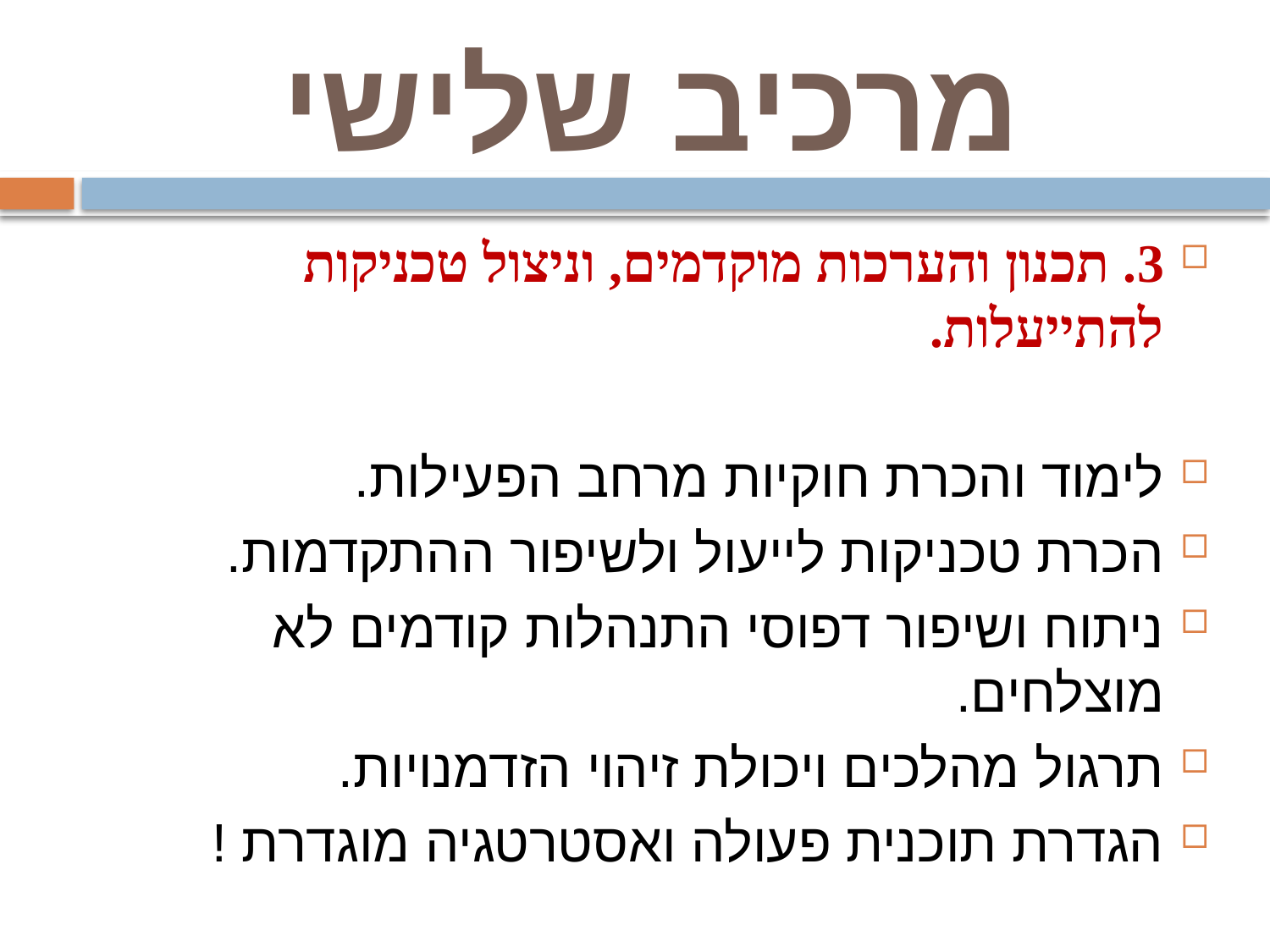

# מרכיב שלישי
3. תכנון והערכות מוקדמים, וניצול טכניקות להתייעלות.

לימוד והכרת חוקיות מרחב הפעילות.
הכרת טכניקות לייעול ולשיפור ההתקדמות.
ניתוח ושיפור דפוסי התנהלות קודמים לא מוצלחים.
תרגול מהלכים ויכולת זיהוי הזדמנויות.
הגדרת תוכנית פעולה ואסטרטגיה מוגדרת !